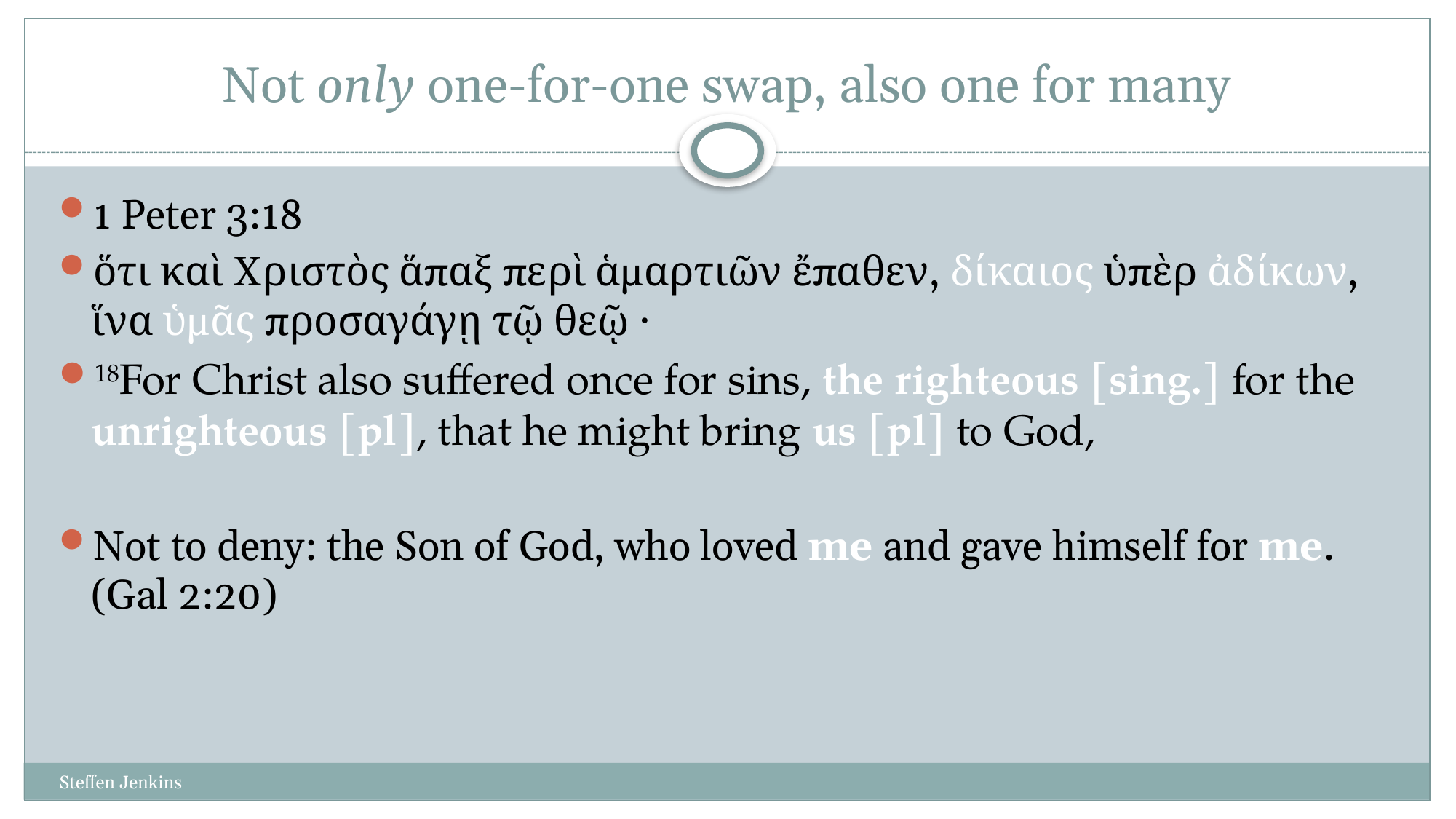

# Not only one-for-one swap, also one for many
1 Peter 3:18
ὅτι καὶ Χριστὸς ἅπαξ περὶ ἁμαρτιῶν ἔπαθεν, δίκαιος ὑπὲρ ἀδίκων, ἵνα ὑμᾶς προσαγάγῃ τῷ θεῷ ·
18For Christ also suffered once for sins, the righteous [sing.] for the unrighteous [pl], that he might bring us [pl] to God,

Not to deny: the Son of God, who loved me and gave himself for me. (Gal 2:20)

Steffen Jenkins